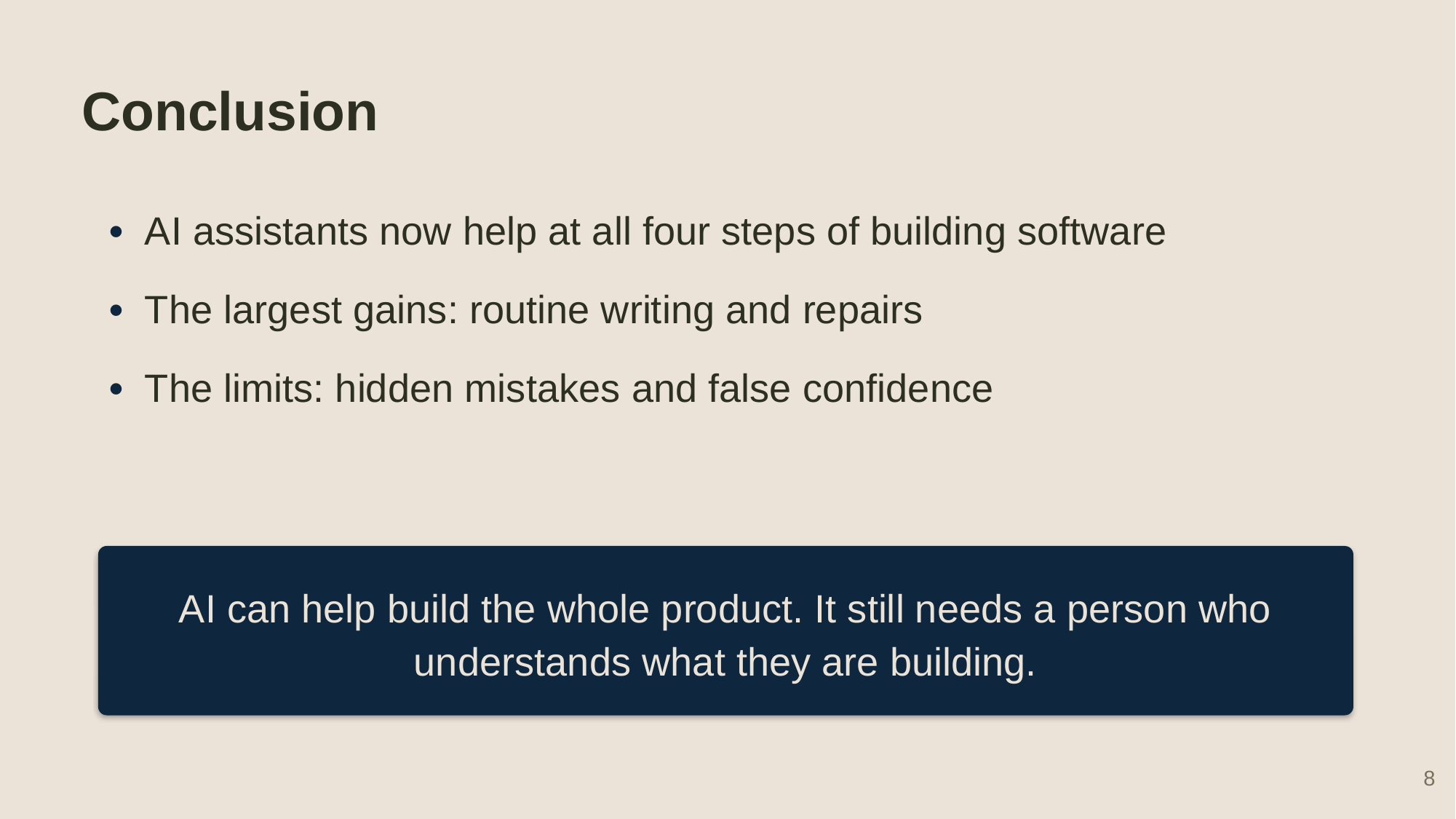

Conclusion
•  AI assistants now help at all four steps of building software
•  The largest gains: routine writing and repairs
•  The limits: hidden mistakes and false confidence
AI can help build the whole product. It still needs a person who understands what they are building.
8